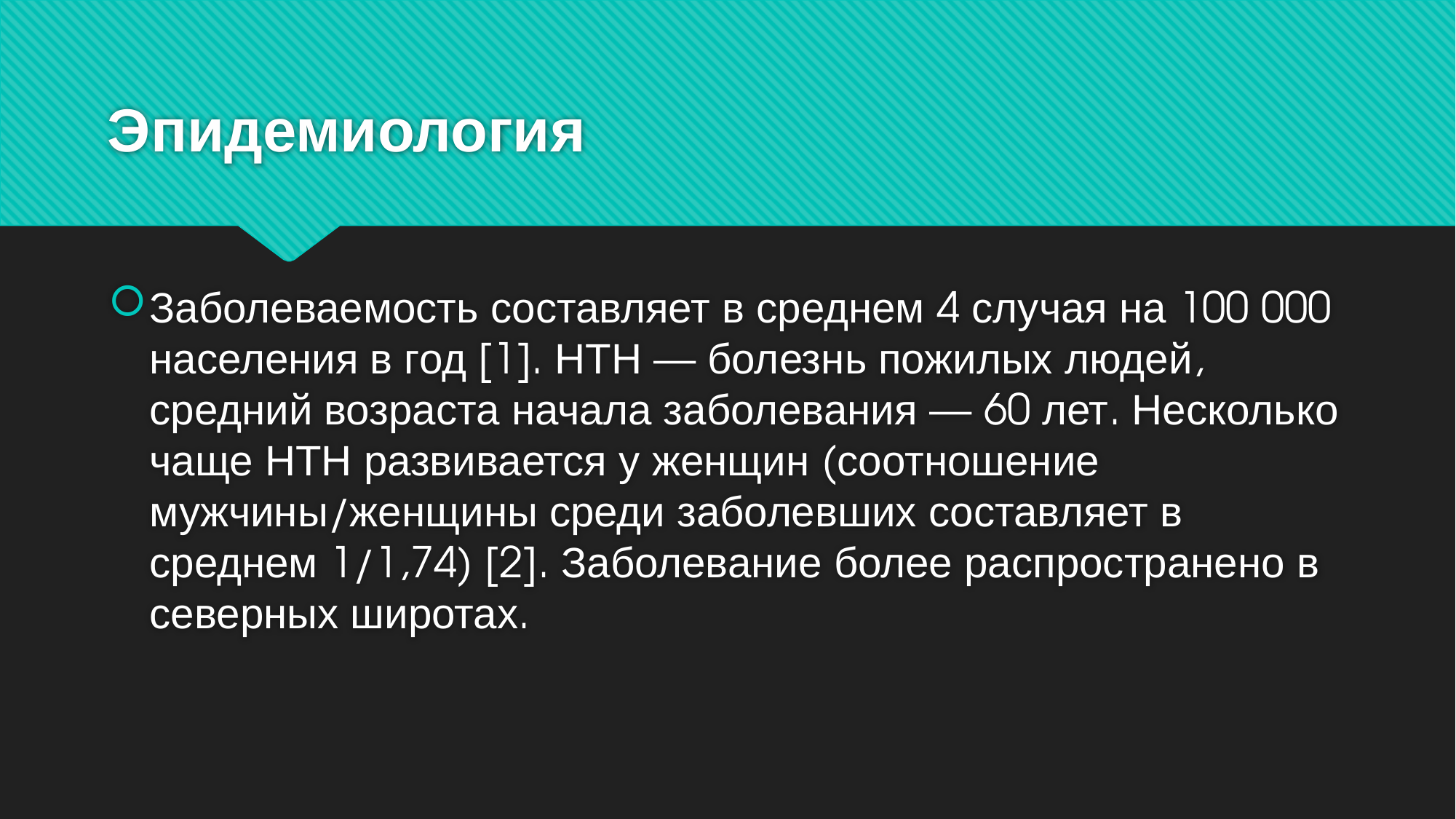

# Эпидемиология
Заболеваемость составляет в среднем 4 случая на 100 000 населения в год [1]. НТН — болезнь пожилых людей, средний возраста начала заболевания — 60 лет. Несколько чаще НТН развивается у женщин (соотношение мужчины/женщины среди заболевших составляет в среднем 1/1,74) [2]. Заболевание более распространено в северных широтах.